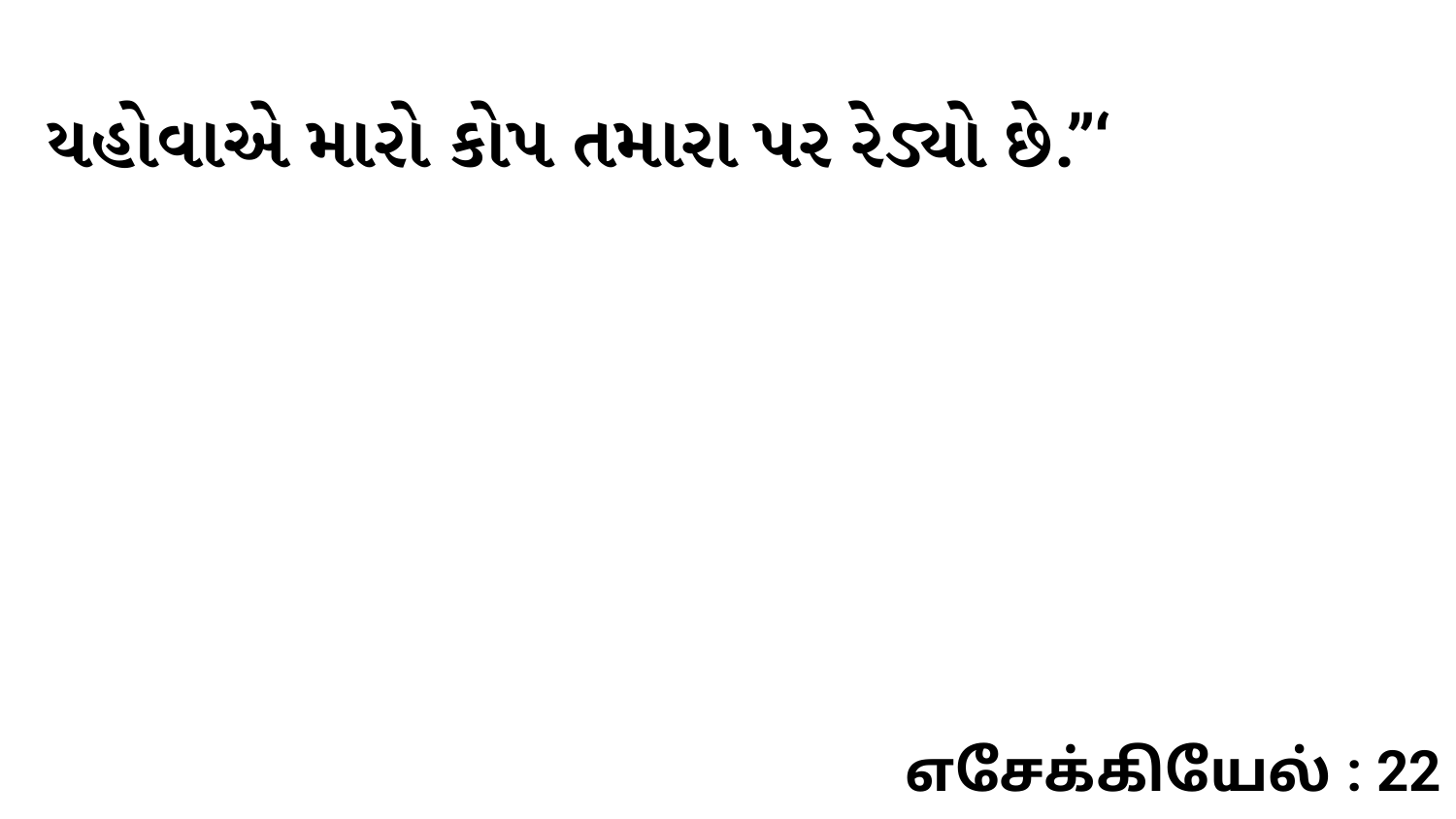

યહોવાએ મારો કોપ તમારા પર રેડ્યો છે.”‘
எசேக்கியேல் : 22